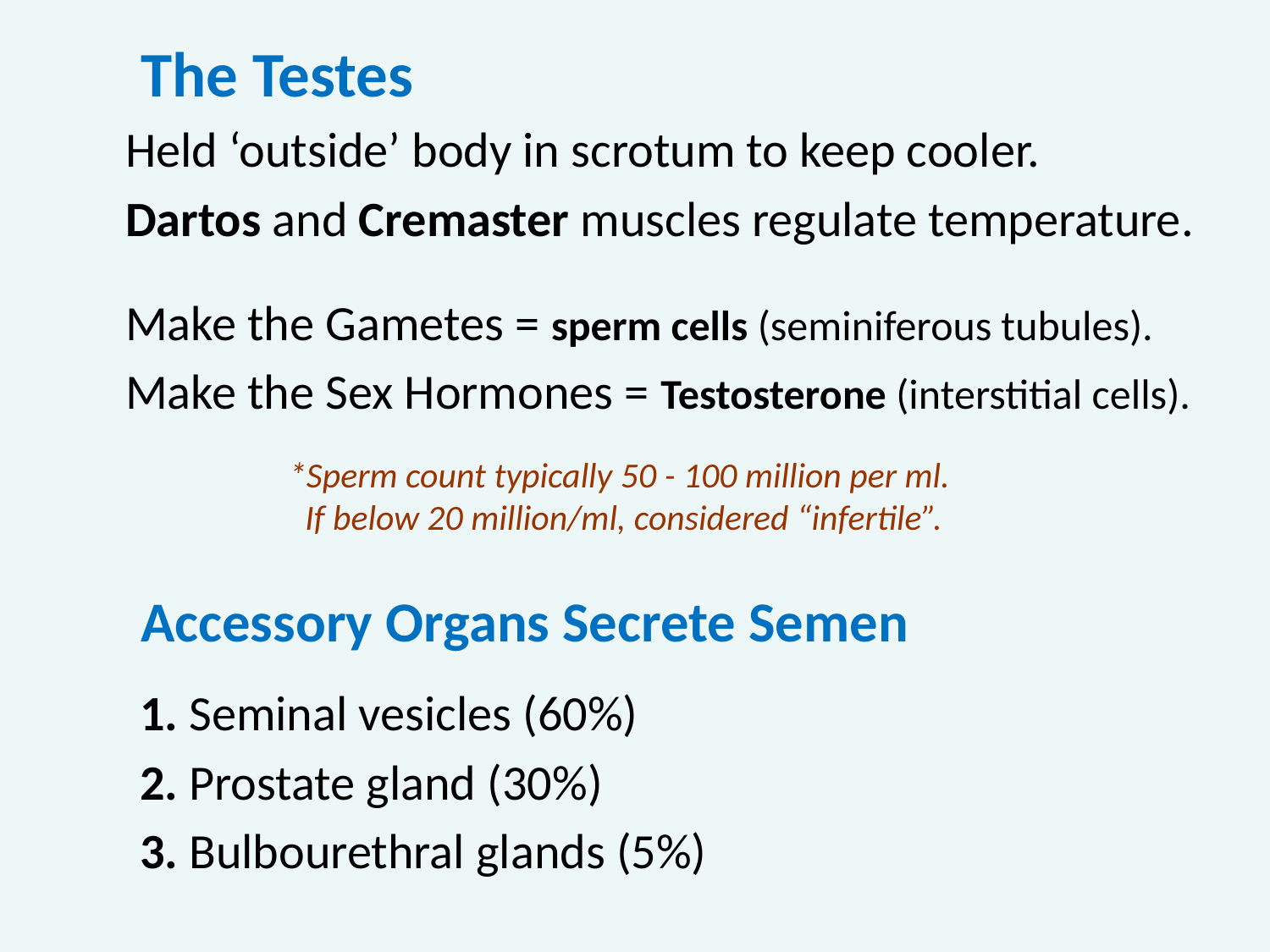

The Testes
Held ‘outside’ body in scrotum to keep cooler.
Dartos and Cremaster muscles regulate temperature.

Make the Gametes = sperm cells (seminiferous tubules).
Make the Sex Hormones = Testosterone (interstitial cells).
*Sperm count typically 50 - 100 million per ml.
  If below 20 million/ml, considered “infertile”.
Accessory Organs Secrete Semen
1. Seminal vesicles (60%)
2. Prostate gland (30%)
3. Bulbourethral glands (5%)